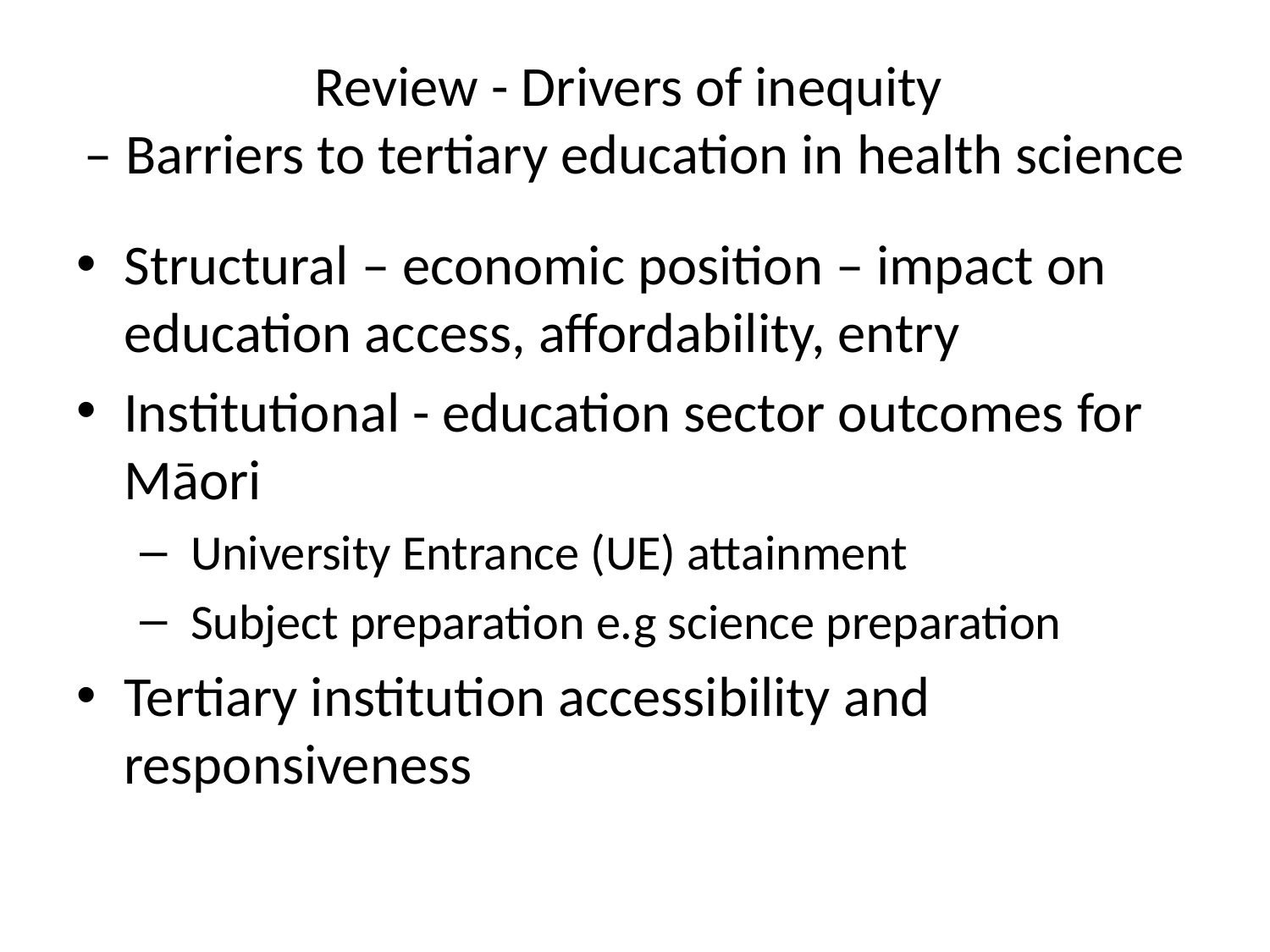

# Review - Drivers of inequity – Barriers to tertiary education in health science
Structural – economic position – impact on education access, affordability, entry
Institutional - education sector outcomes for Māori
 University Entrance (UE) attainment
 Subject preparation e.g science preparation
Tertiary institution accessibility and responsiveness